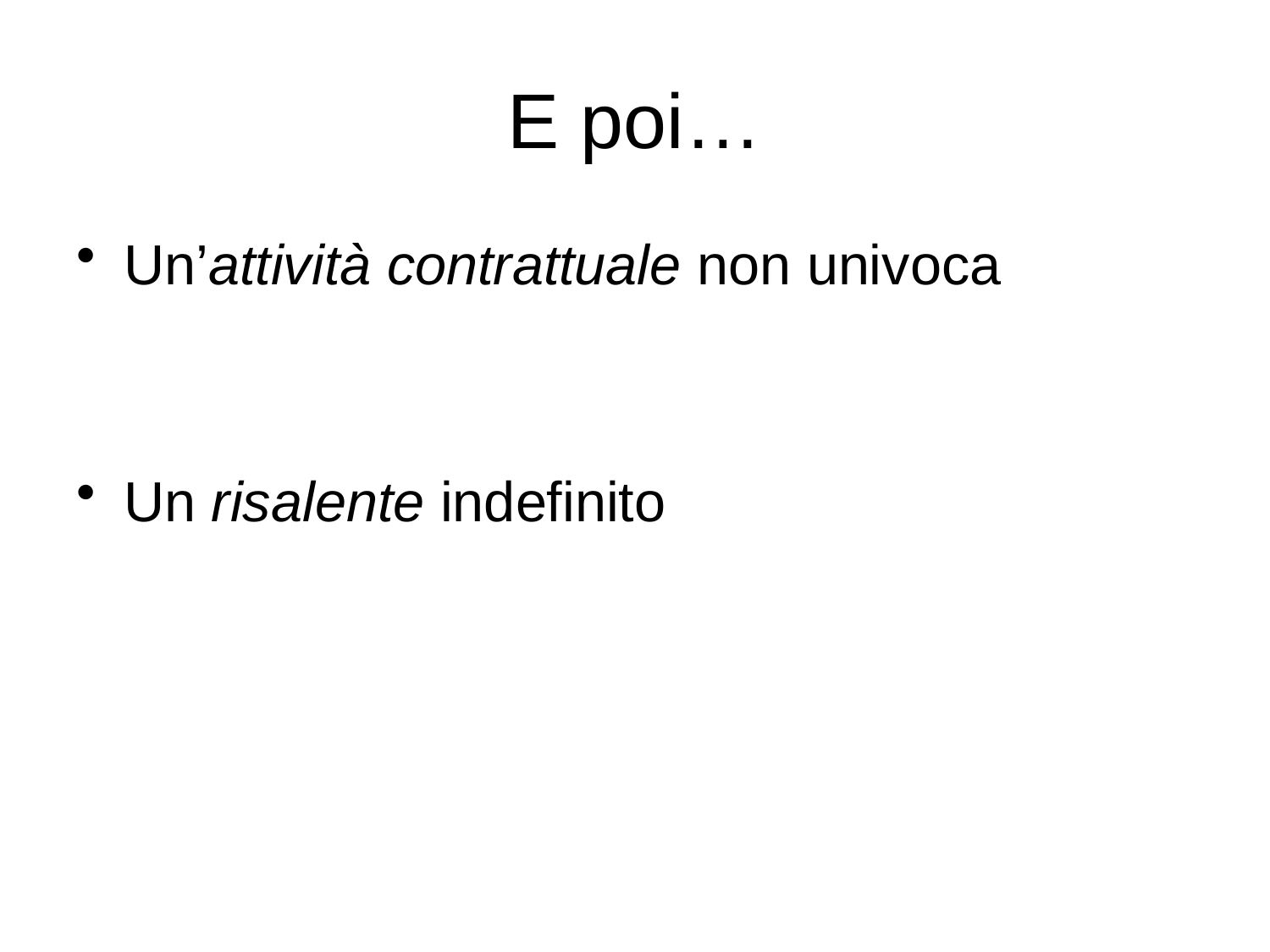

# E poi…
Un’attività contrattuale non univoca

Un risalente indefinito